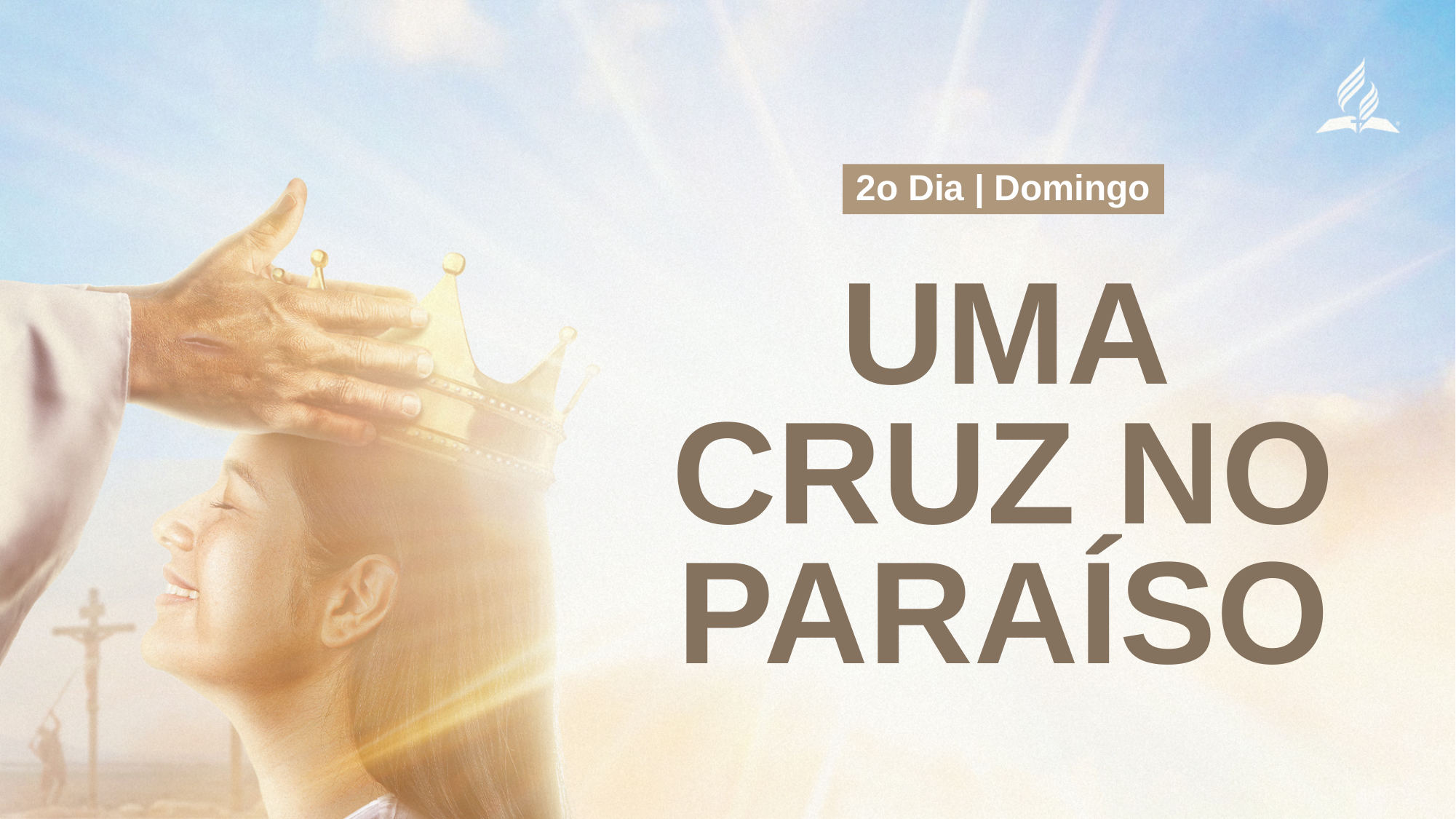

2o Dia | Domingo
# UMA CRUZ NO PARAÍSO